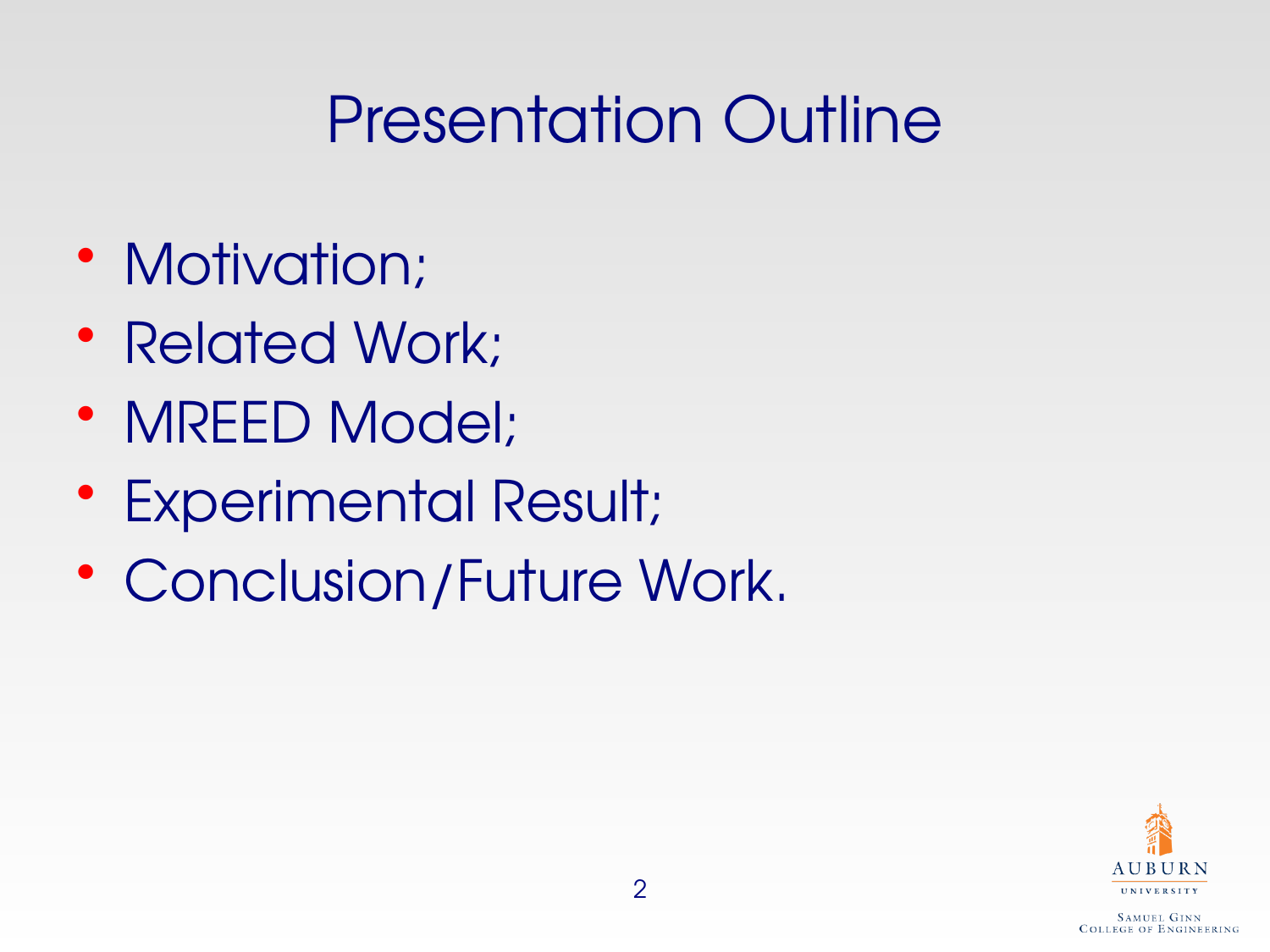

# Presentation Outline
Motivation;
Related Work;
MREED Model;
Experimental Result;
Conclusion/Future Work.

2